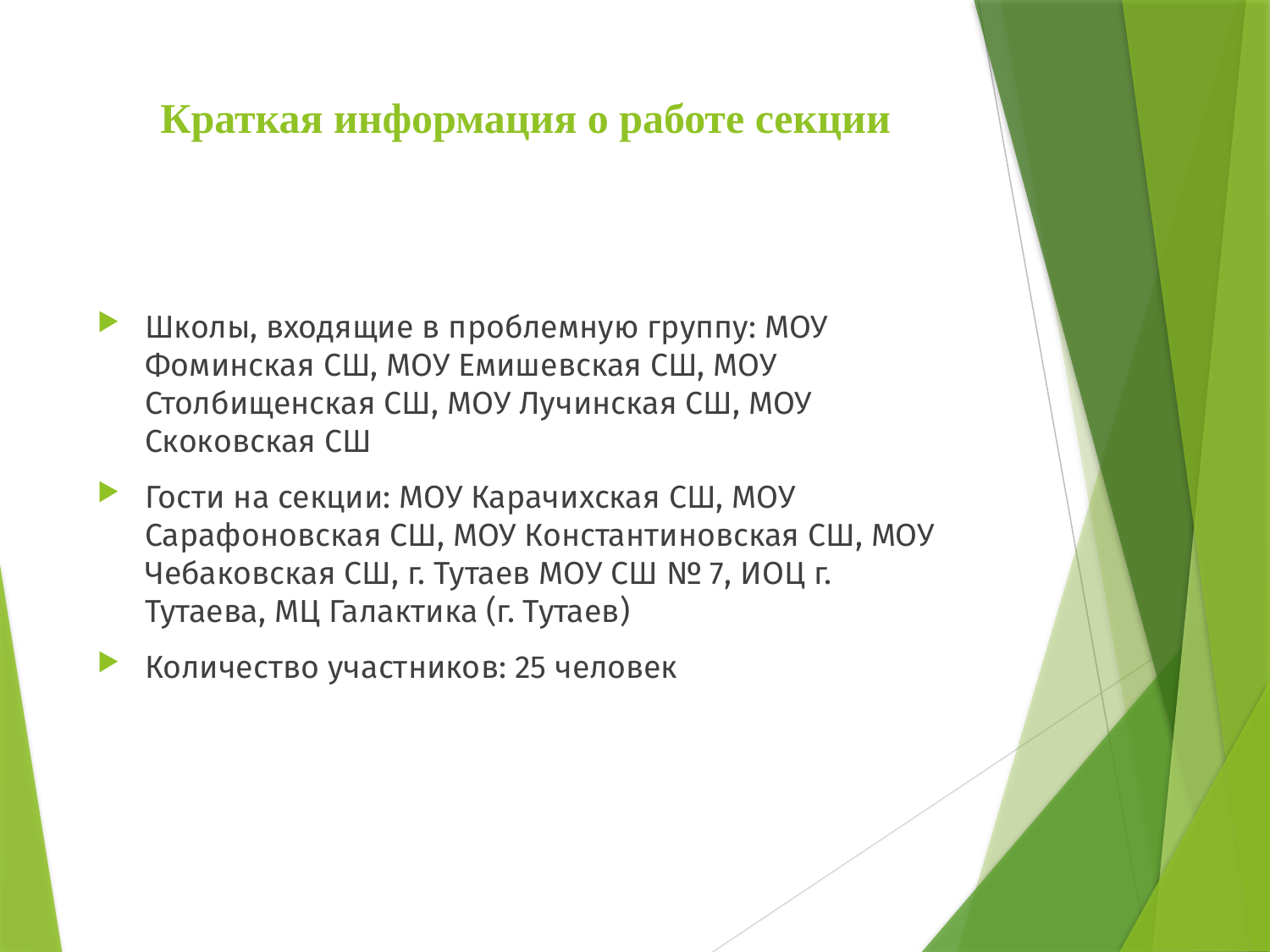

# Краткая информация о работе секции
Школы, входящие в проблемную группу: МОУ Фоминская СШ, МОУ Емишевская СШ, МОУ Столбищенская СШ, МОУ Лучинская СШ, МОУ Скоковская СШ
Гости на секции: МОУ Карачихская СШ, МОУ Сарафоновская СШ, МОУ Константиновская СШ, МОУ Чебаковская СШ, г. Тутаев МОУ СШ № 7, ИОЦ г. Тутаева, МЦ Галактика (г. Тутаев)
Количество участников: 25 человек